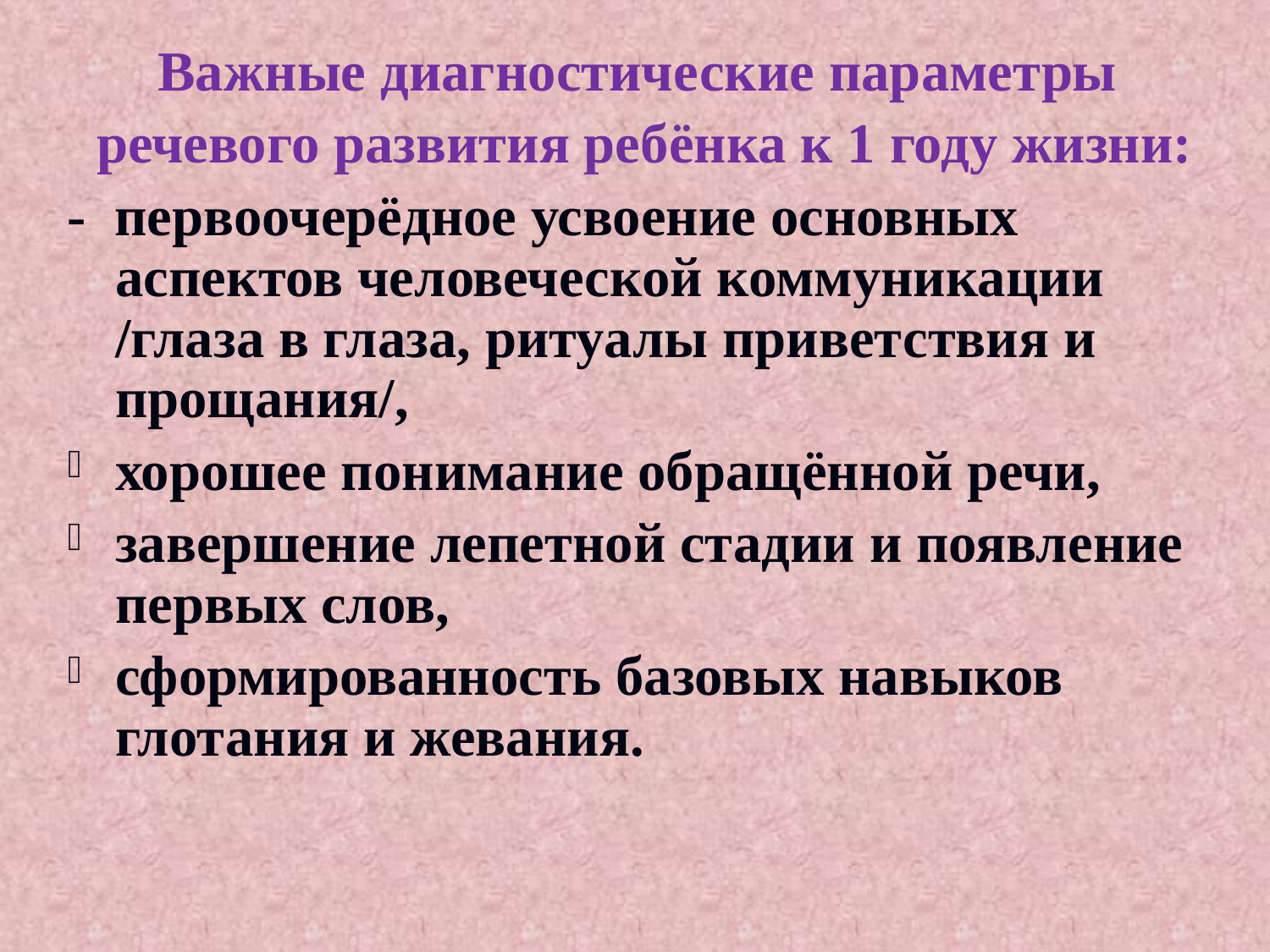

Важные диагностические параметры
речевого развития ребёнка к 1 году жизни:
-  первоочерёдное усвоение основных  аспектов человеческой коммуникации /глаза в глаза, ритуалы приветствия и прощания/,
хорошее понимание обращённой речи,
завершение лепетной стадии и появление первых слов,
сформированность базовых навыков глотания и жевания.